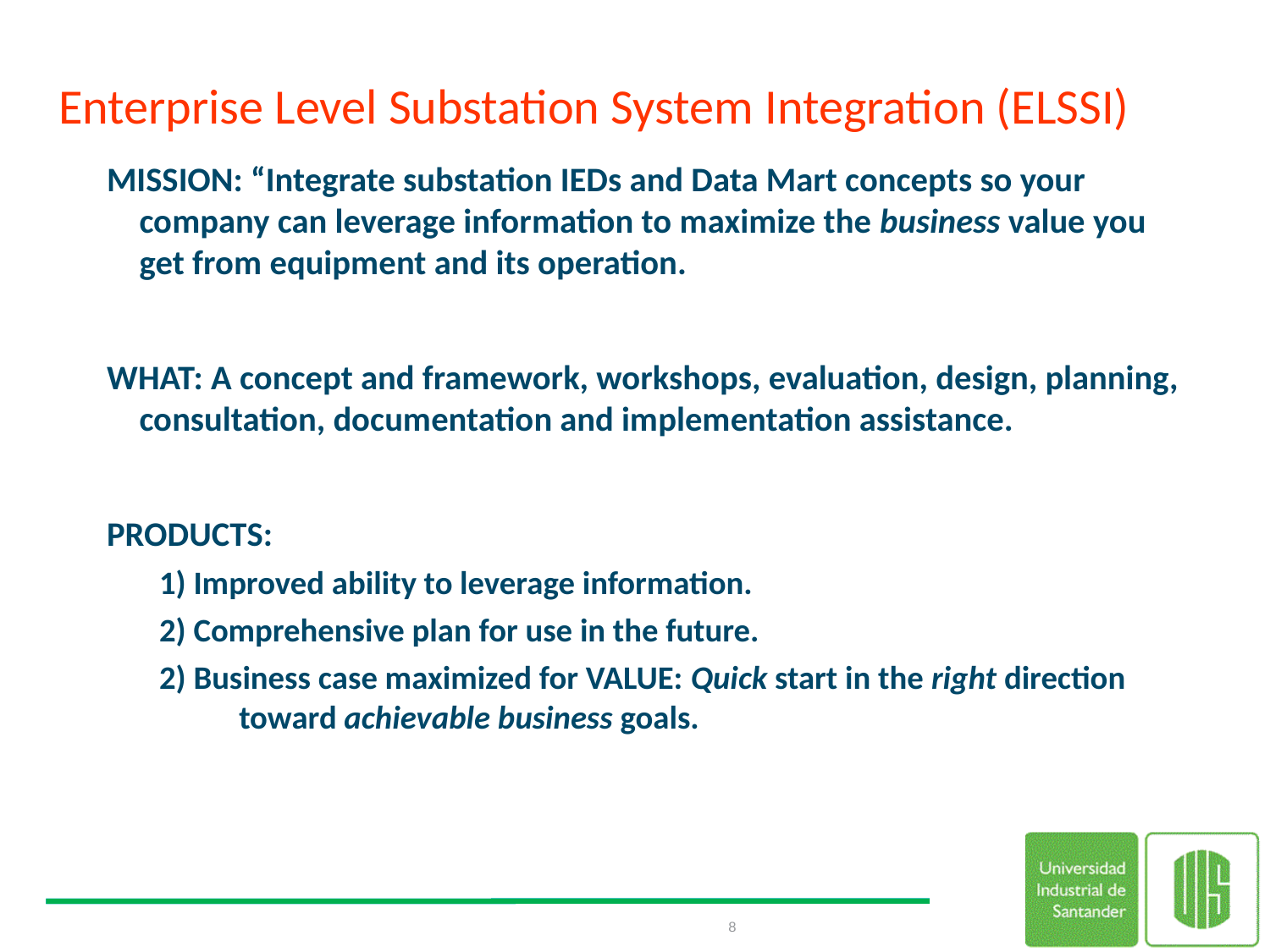

# Enterprise Level Substation System Integration (ELSSI)
      MISSION: “Integrate substation IEDs and Data Mart concepts so your company can leverage information to maximize the business value you get from equipment and its operation.

      WHAT: A concept and framework, workshops, evaluation, design, planning, consultation, documentation and implementation assistance.

      PRODUCTS:
1) Improved ability to leverage information.
2) Comprehensive plan for use in the future.
2) Business case maximized for VALUE: Quick start in the right direction toward achievable business goals.

8